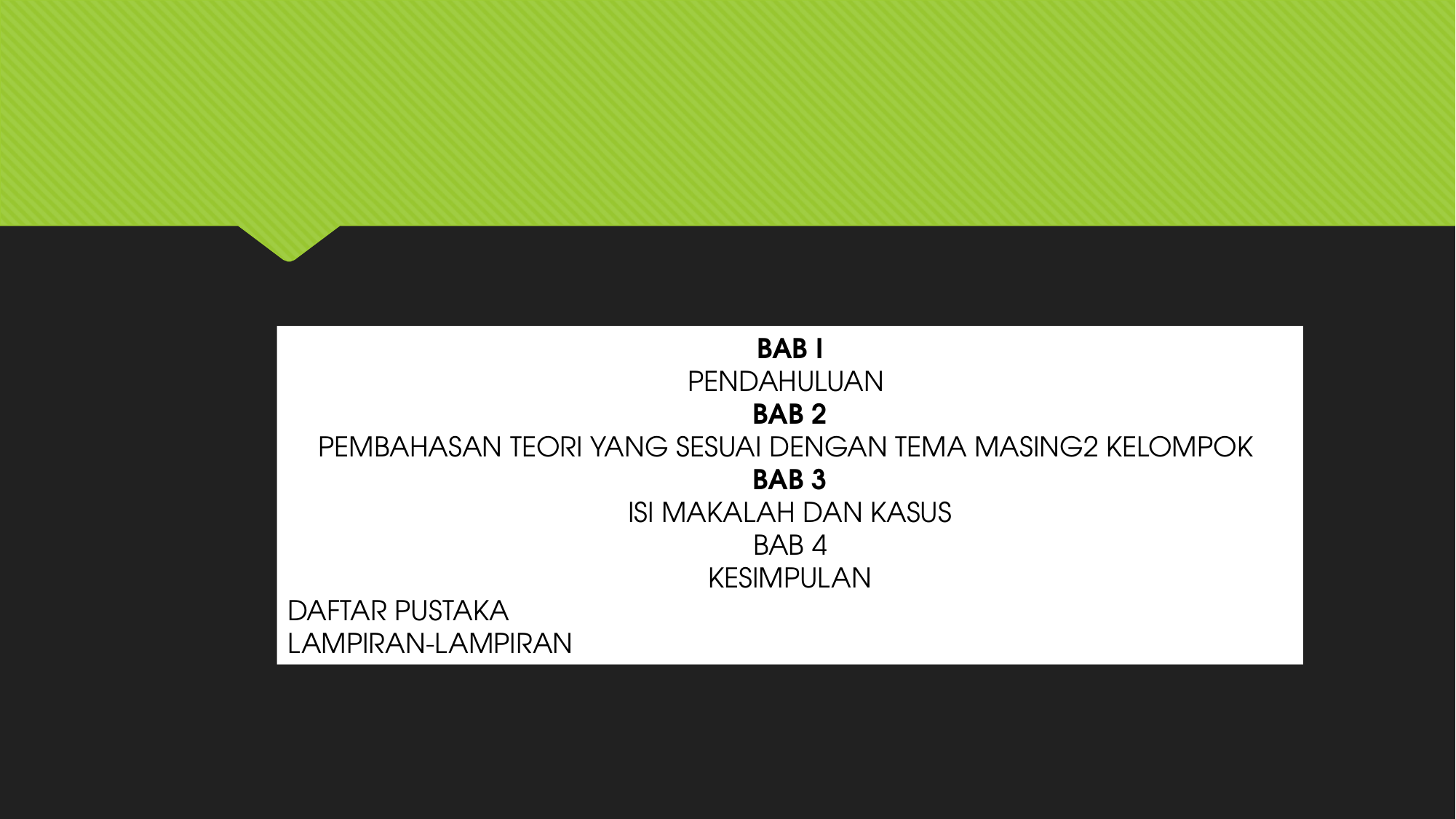

BAB I
PENDAHULUAN
BAB 2
PEMBAHASAN TEORI YANG SESUAI DENGAN TEMA MASING2 KELOMPOK
BAB 3
ISI MAKALAH DAN KASUS
BAB 4
 KESIMPULAN
DAFTAR PUSTAKA
LAMPIRAN-LAMPIRAN